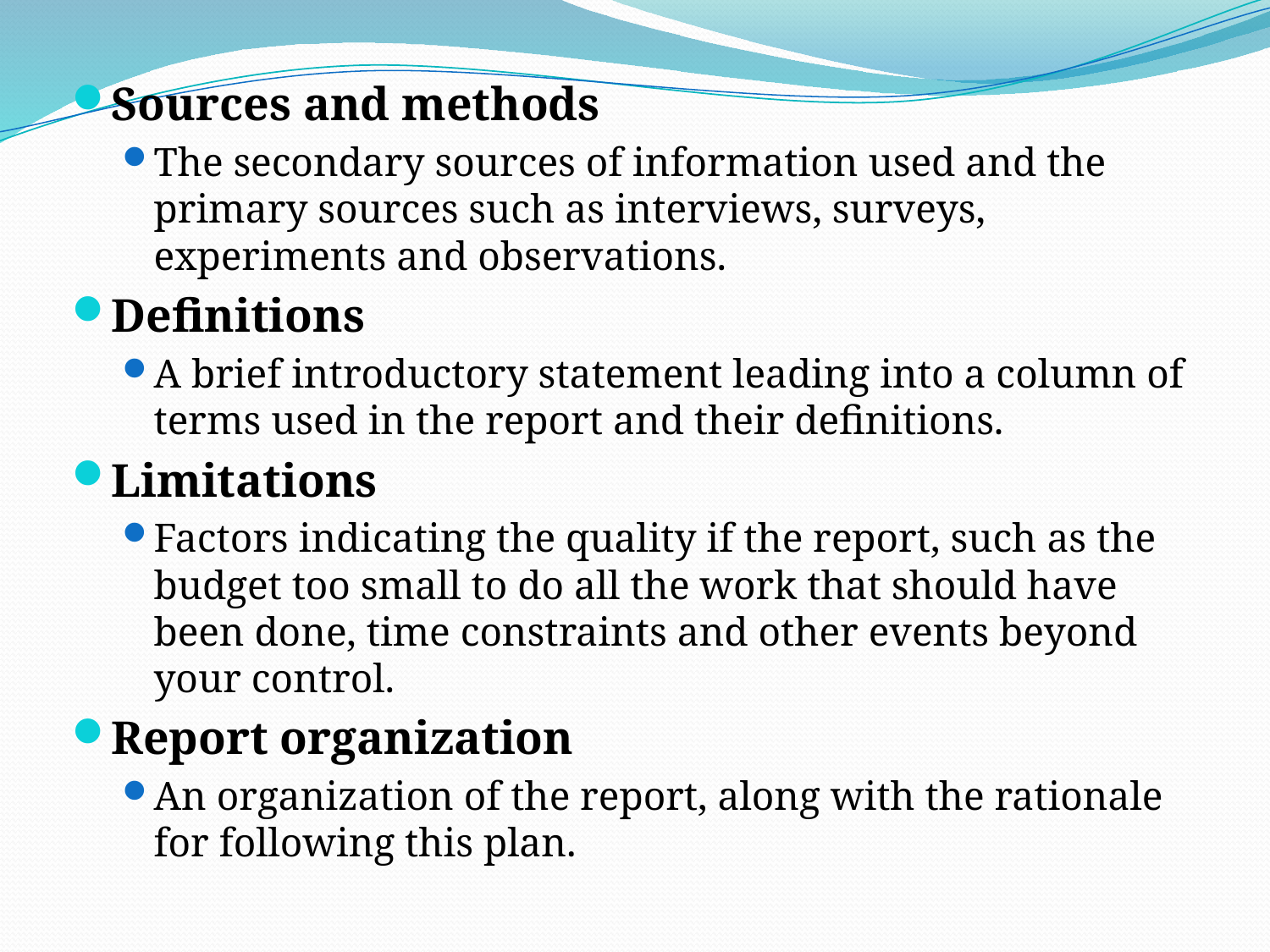

Sources and methods
The secondary sources of information used and the primary sources such as interviews, surveys, experiments and observations.
Definitions
A brief introductory statement leading into a column of terms used in the report and their definitions.
Limitations
Factors indicating the quality if the report, such as the budget too small to do all the work that should have been done, time constraints and other events beyond your control.
Report organization
An organization of the report, along with the rationale for following this plan.